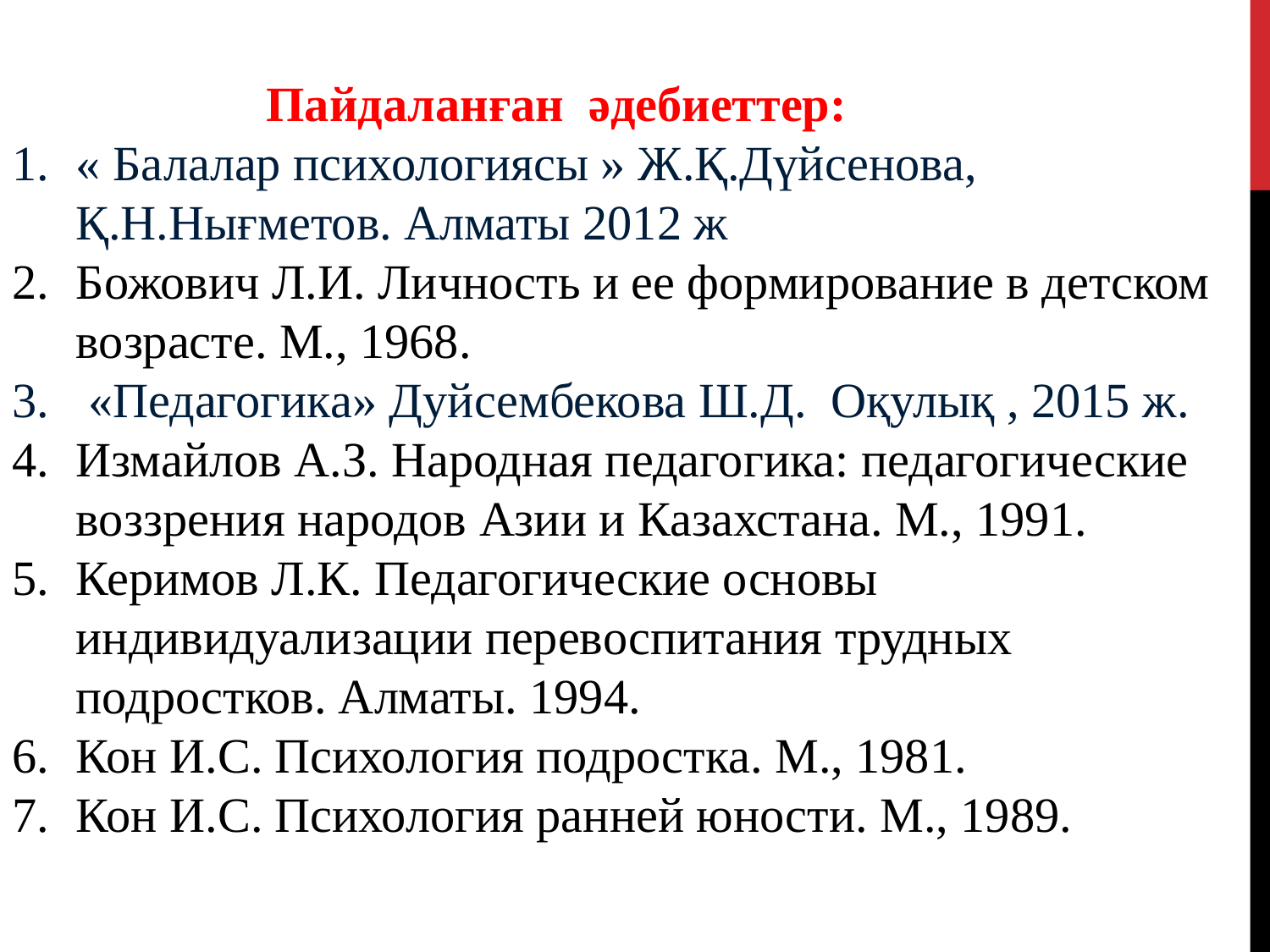

Пайдаланған  әдебиеттер:
« Балалар психологиясы » Ж.Қ.Дүйсенова, Қ.Н.Нығметов. Алматы 2012 ж
Божович Л.И. Личность и ее формирование в детском возрасте. М., 1968.
 «Педагогика» Дуйсембекова Ш.Д.  Оқулық , 2015 ж.
Измайлов А.З. Народная педагогика: педагогические воззрения народов Азии и Казахстана. М., 1991.
Керимов Л.К. Педагогические основы индивидуализации перевоспитания трудных подростков. Алматы. 1994.
Кон И.С. Психология подростка. М., 1981.
Кон И.С. Психология ранней юности. М., 1989.